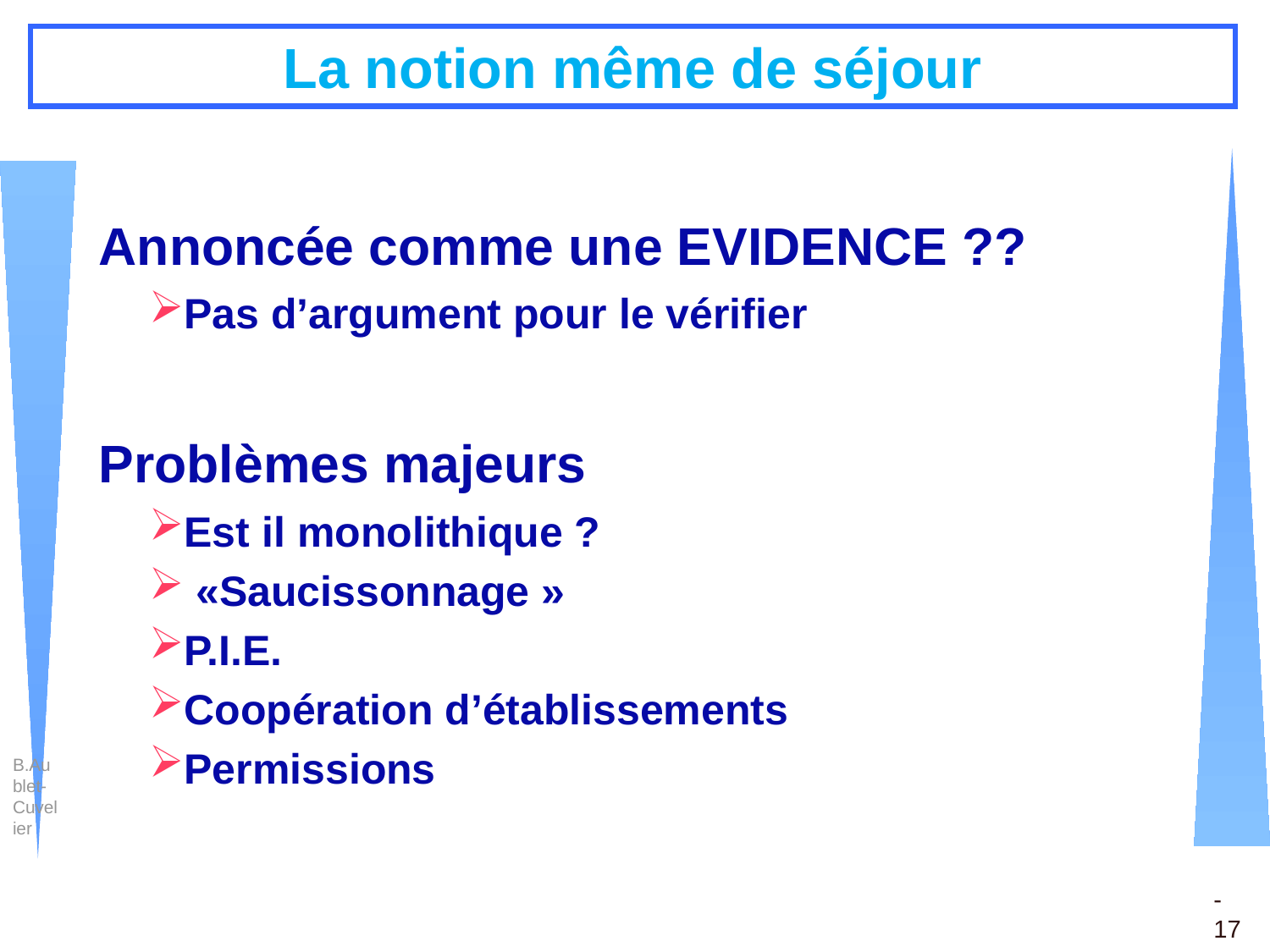

# La notion même de séjour
Annoncée comme une EVIDENCE ??
Pas d’argument pour le vérifier

Problèmes majeurs
Est il monolithique ?
 «Saucissonnage »
P.I.E.
Coopération d’établissements
Permissions
B.Aublet-Cuvelier